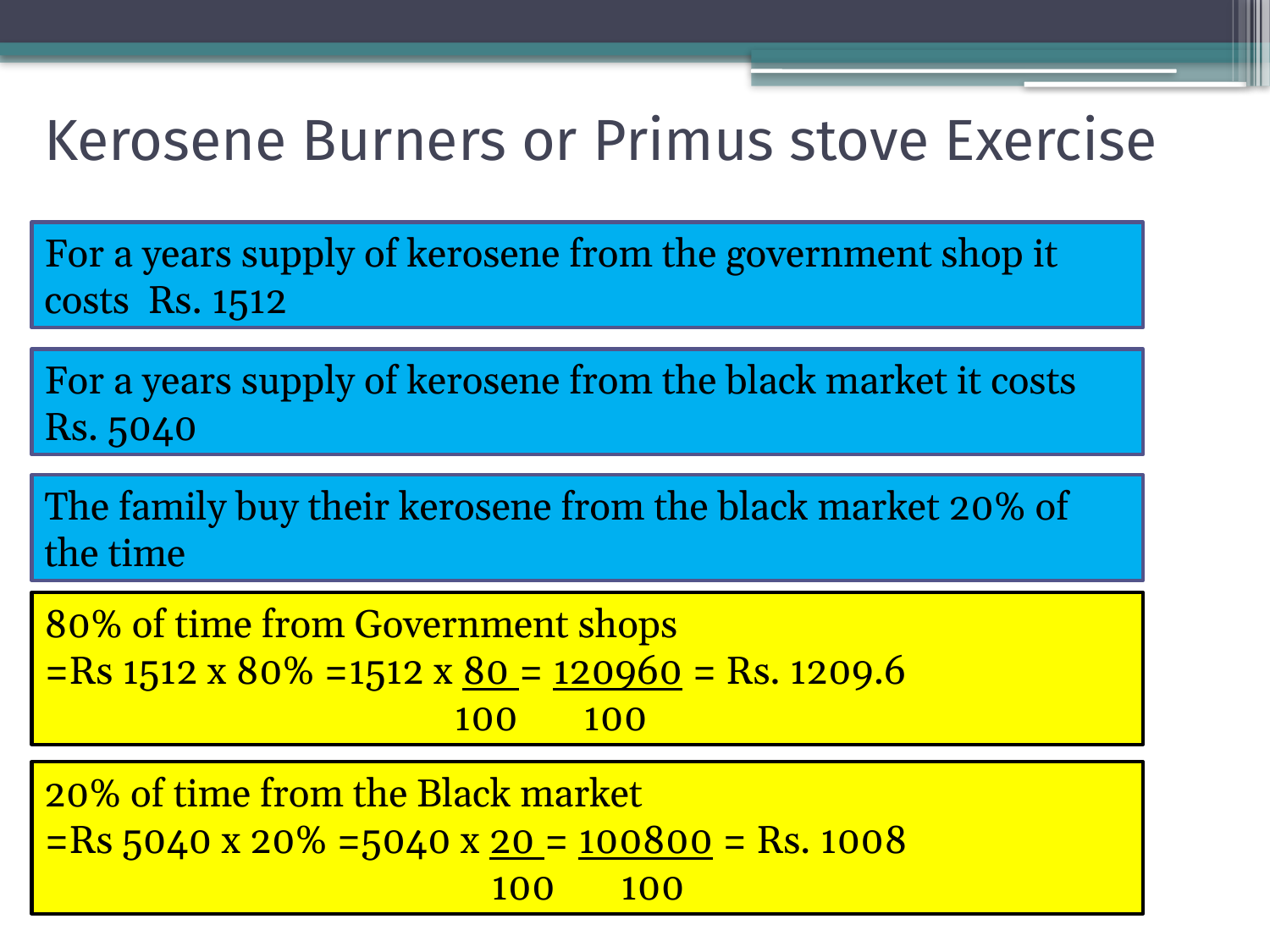

# Kerosene Burners or Primus stove Exercise
For a years supply of kerosene from the government shop it costs  Rs. 1512
For a years supply of kerosene from the black market it costs  Rs. 5040
The family buy their kerosene from the black market 20% of the time
80% of time from Government shops
=Rs 1512 x 80% =1512 x 80 = 120960 = Rs. 1209.6
                                            100       100
20% of time from the Black market
=Rs 5040 x 20% =5040 x 20 = 100800 = Rs. 1008
                                                100       100